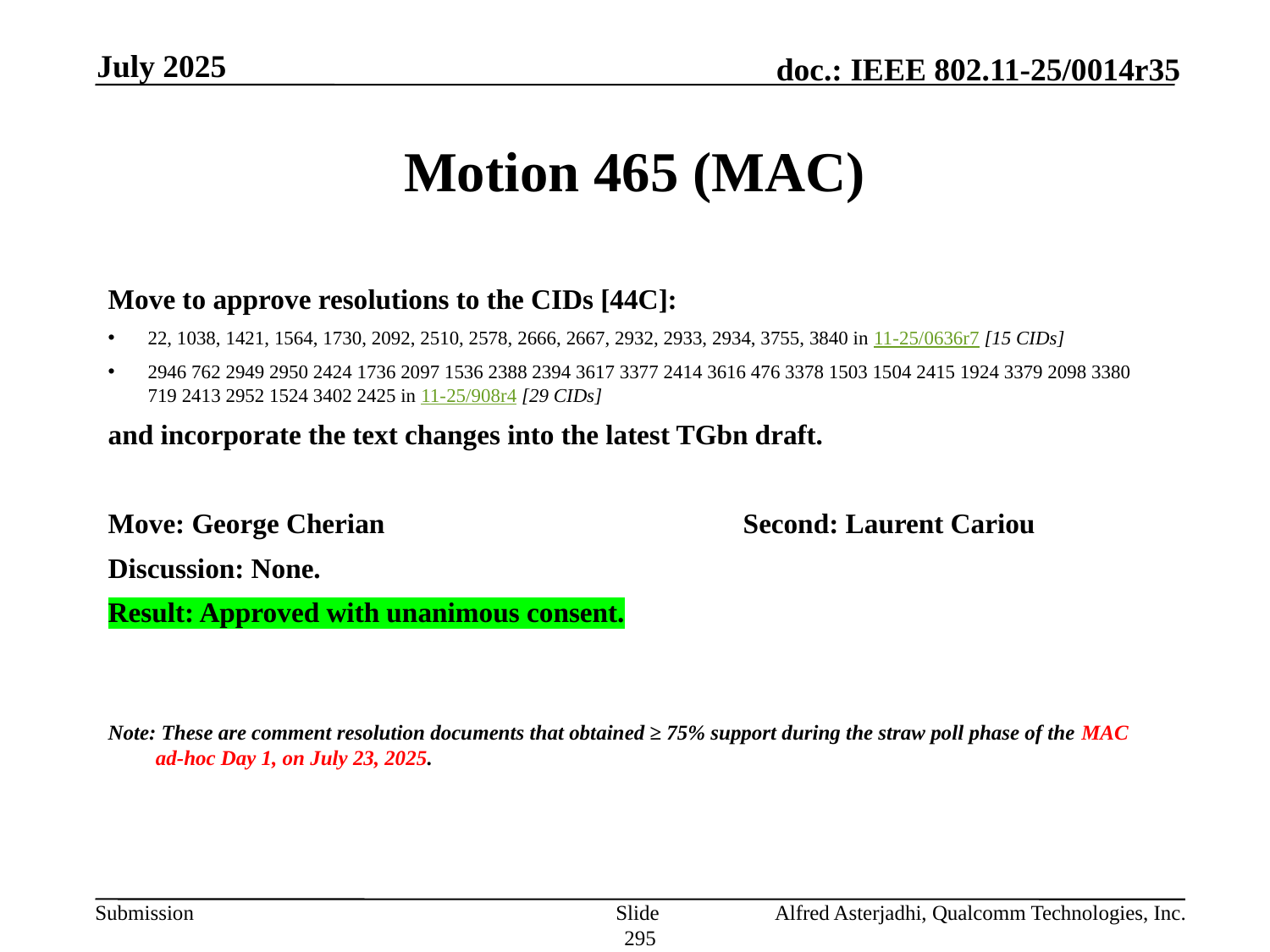

July 2025
# Motion 465 (MAC)
Move to approve resolutions to the CIDs [44C]:
22, 1038, 1421, 1564, 1730, 2092, 2510, 2578, 2666, 2667, 2932, 2933, 2934, 3755, 3840 in 11-25/0636r7 [15 CIDs]
2946 762 2949 2950 2424 1736 2097 1536 2388 2394 3617 3377 2414 3616 476 3378 1503 1504 2415 1924 3379 2098 3380 719 2413 2952 1524 3402 2425 in 11-25/908r4 [29 CIDs]
and incorporate the text changes into the latest TGbn draft.

Move: George Cherian			Second: Laurent Cariou
Discussion: None.
Result: Approved with unanimous consent.

Note: These are comment resolution documents that obtained ≥ 75% support during the straw poll phase of the MAC ad-hoc Day 1, on July 23, 2025.
Slide 295
Alfred Asterjadhi, Qualcomm Technologies, Inc.